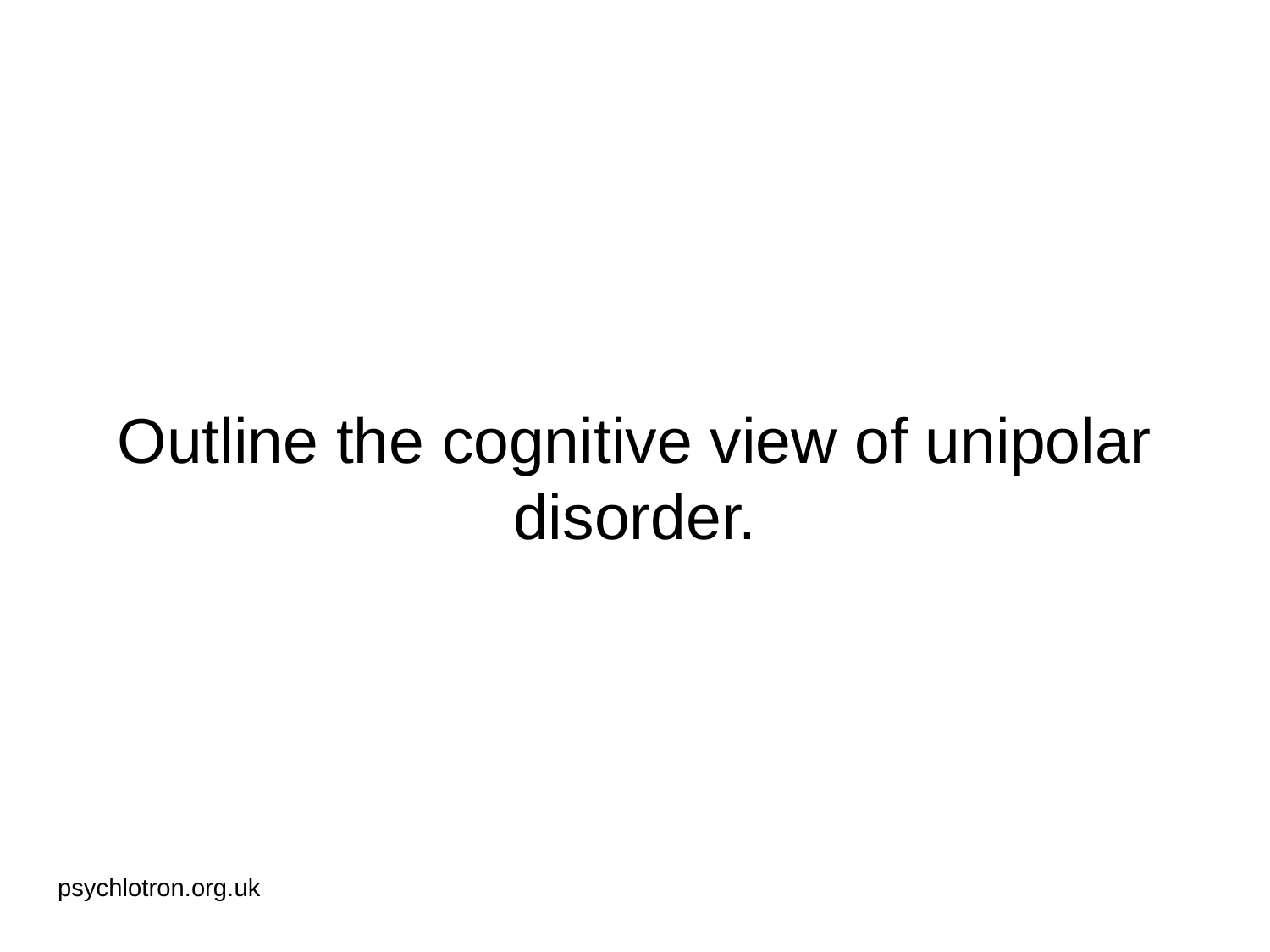

# Outline the cognitive view of unipolar disorder.